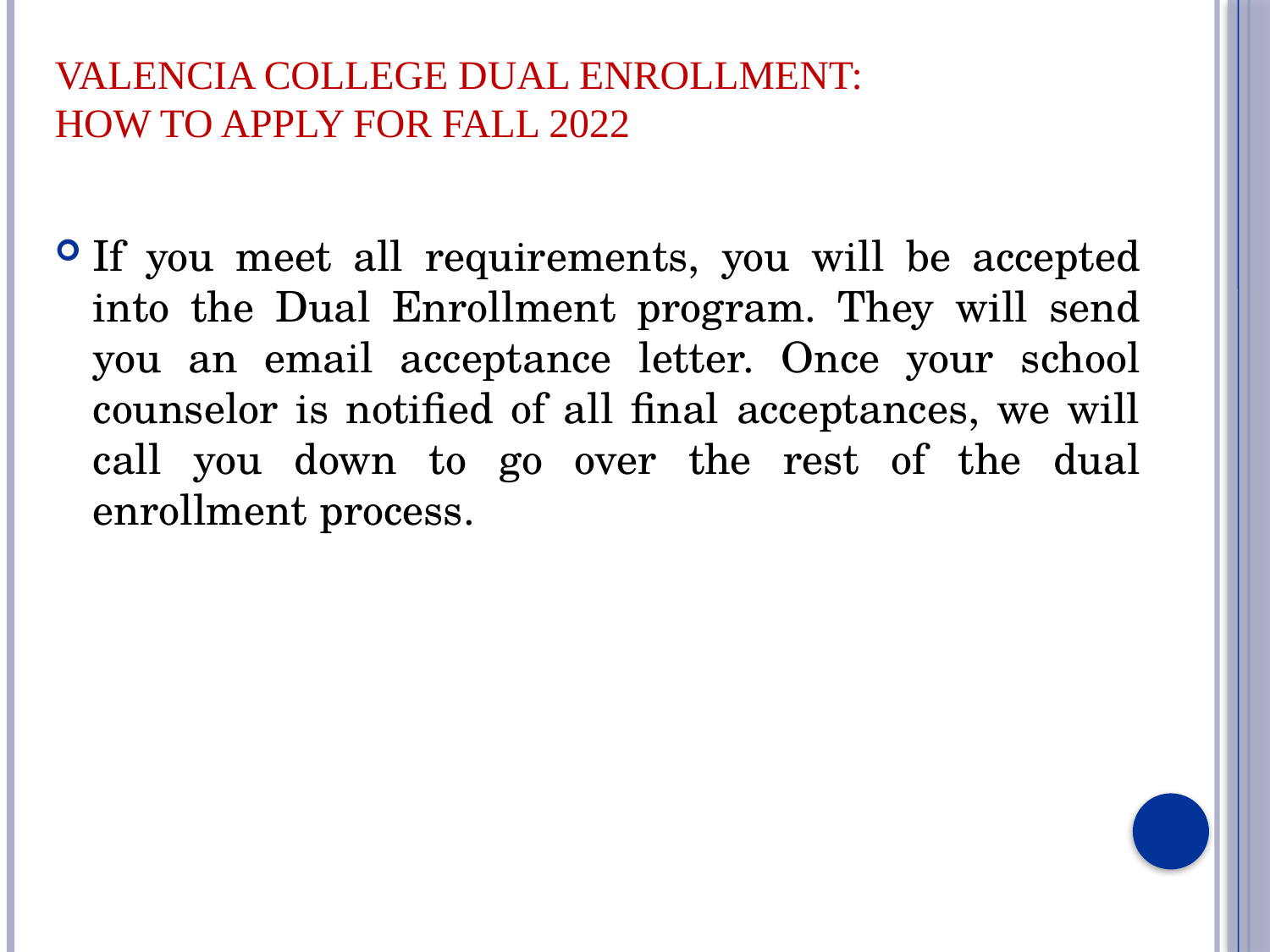

# Valencia College dual enrollment: how to Apply for Fall 2022
If you meet all requirements, you will be accepted into the Dual Enrollment program. They will send you an email acceptance letter. Once your school counselor is notified of all final acceptances, we will call you down to go over the rest of the dual enrollment process.